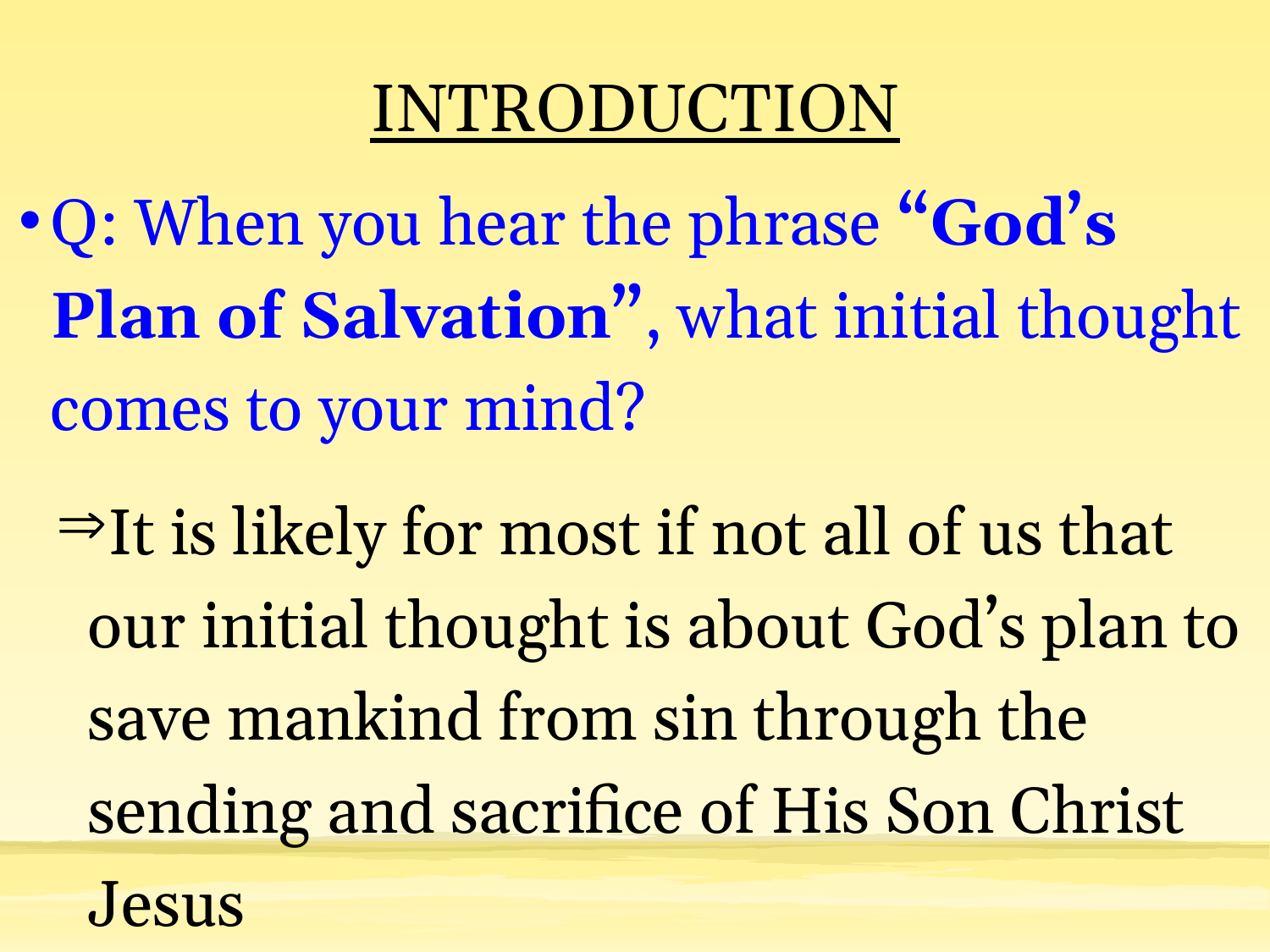

# INTRODUCTION
Q: When you hear the phrase “God’s Plan of Salvation”, what initial thought comes to your mind?
It is likely for most if not all of us that our initial thought is about God’s plan to save mankind from sin through the sending and sacrifice of His Son Christ Jesus